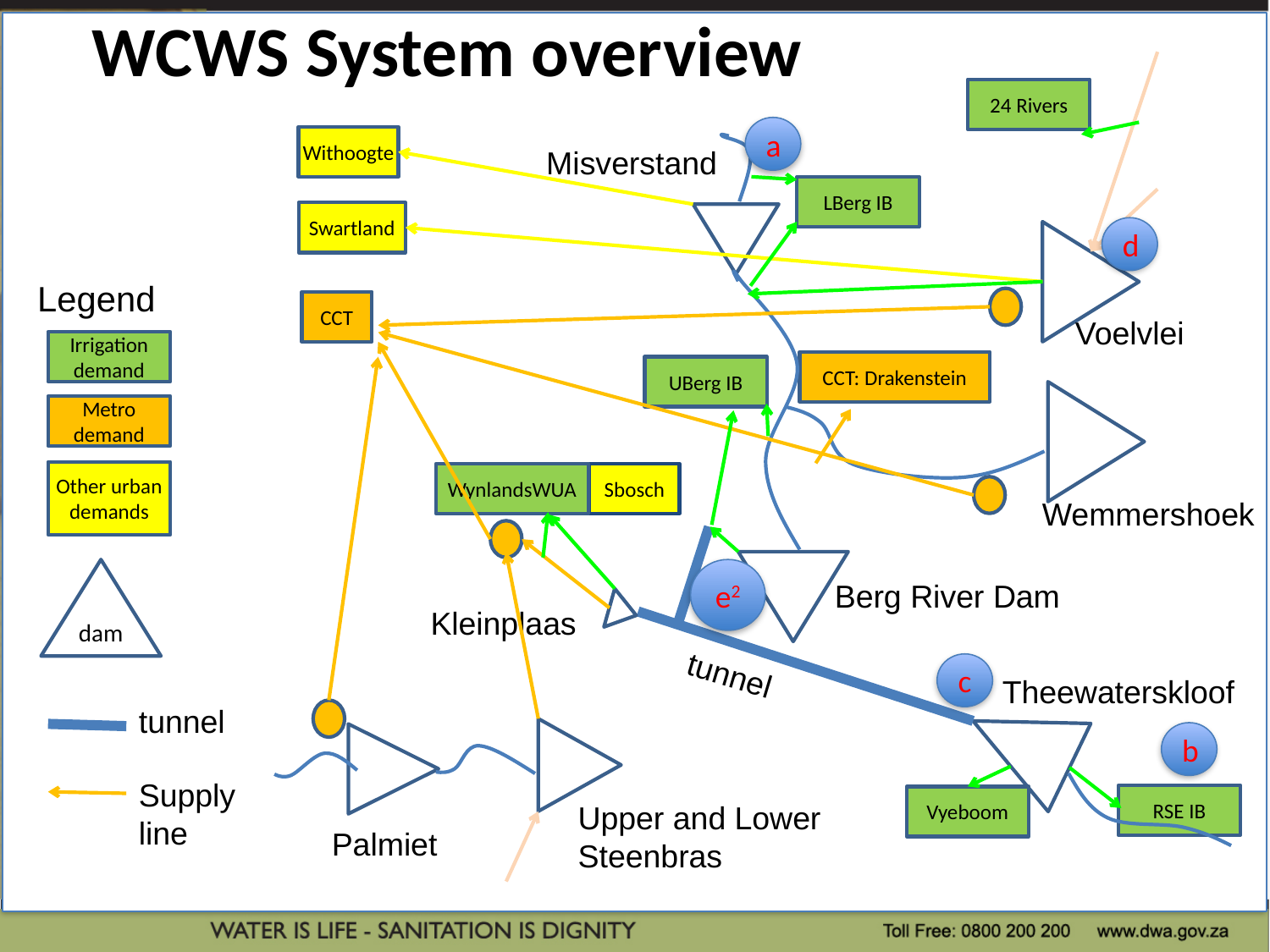

# WCWS System overview

24 Rivers
a
Withoogte

Misverstand
LBerg IB
Swartland
Mis
d
VLV
Legend

CCT
Voelvlei
Irrigation demand
CCT: Drakenstein
UBerg IB
WHK
Metro demand

Other urban demands
WynlandsWUA
Sbosch

Wemmershoek

BRD
dam
e2
Berg River Dam
Kleinplaas

tunnel
c
Theewaterskloof
TWK
tunnel

b
US
LS

Supply line

RSE IB
Vyeboom
Upper and Lower Steenbras
Palmiet